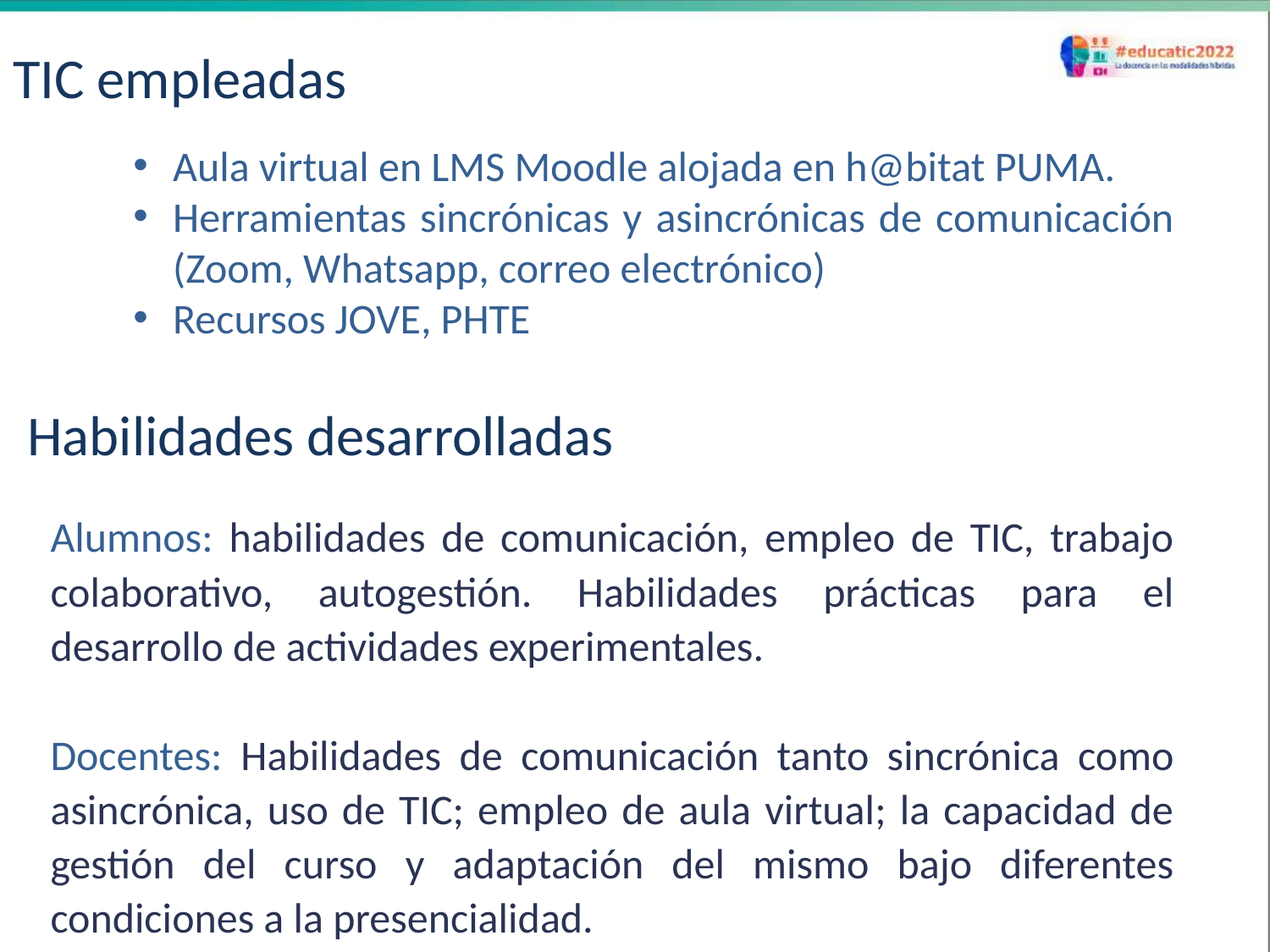

TIC empleadas
Aula virtual en LMS Moodle alojada en h@bitat PUMA.
Herramientas sincrónicas y asincrónicas de comunicación (Zoom, Whatsapp, correo electrónico)
Recursos JOVE, PHTE
Habilidades desarrolladas
Alumnos: habilidades de comunicación, empleo de TIC, trabajo colaborativo, autogestión. Habilidades prácticas para el desarrollo de actividades experimentales.
Docentes: Habilidades de comunicación tanto sincrónica como asincrónica, uso de TIC; empleo de aula virtual; la capacidad de gestión del curso y adaptación del mismo bajo diferentes condiciones a la presencialidad.